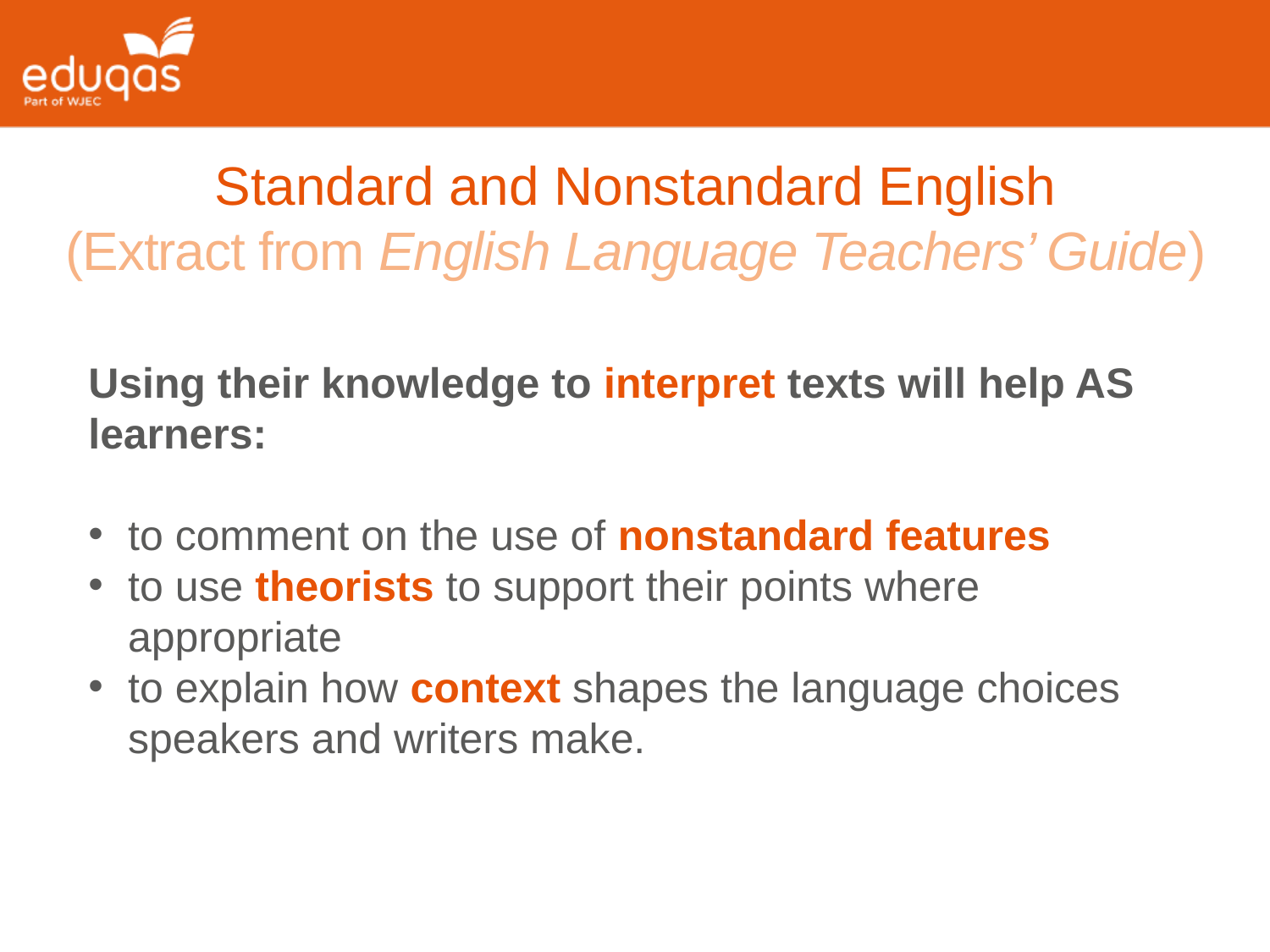

Standard and Nonstandard English
(Extract from English Language Teachers’ Guide)

Using their knowledge to interpret texts will help AS learners:

to comment on the use of nonstandard features
to use theorists to support their points where appropriate
to explain how context shapes the language choices speakers and writers make.